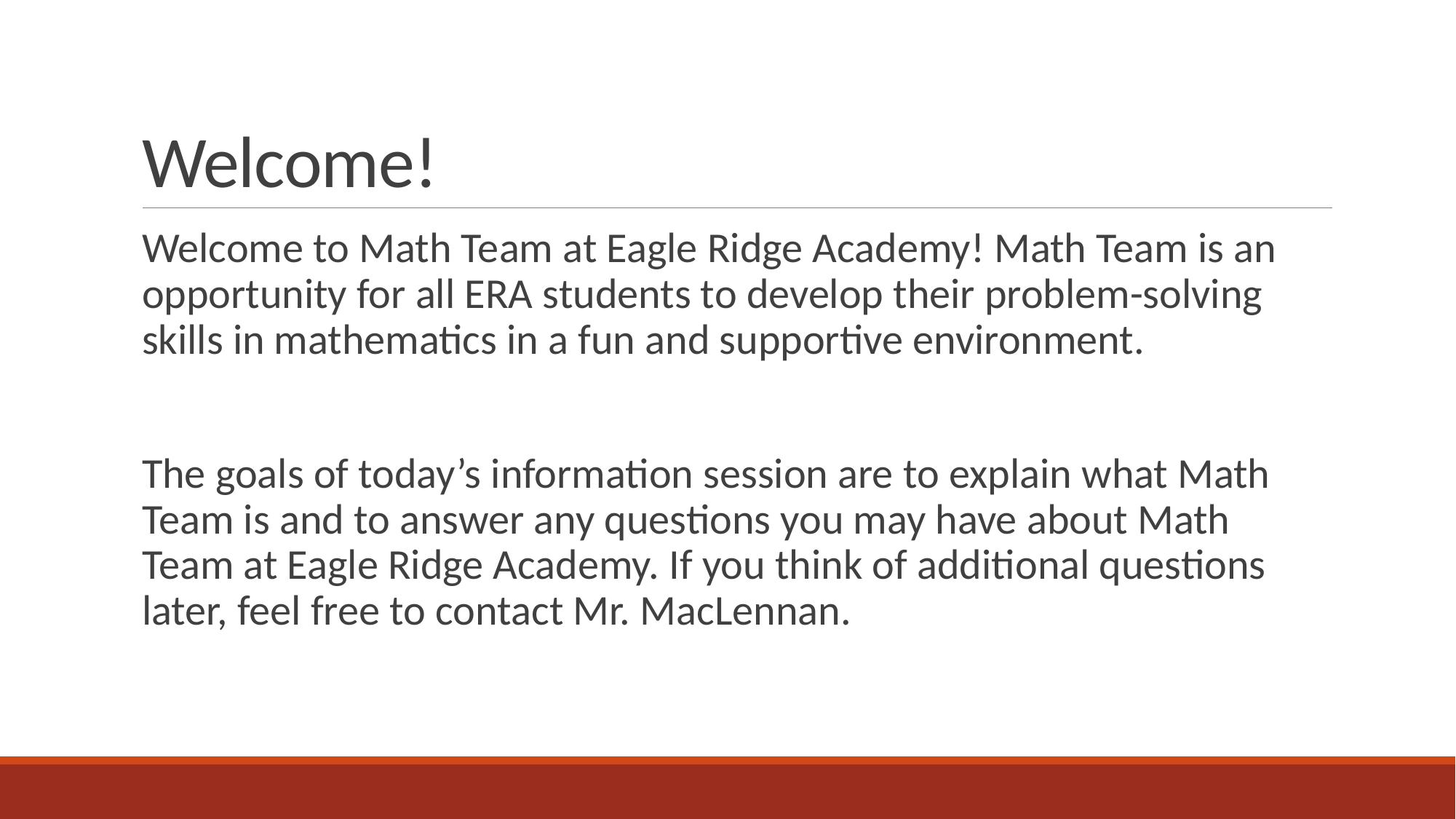

# Welcome!
Welcome to Math Team at Eagle Ridge Academy! Math Team is an opportunity for all ERA students to develop their problem-solving skills in mathematics in a fun and supportive environment.

The goals of today’s information session are to explain what Math Team is and to answer any questions you may have about Math Team at Eagle Ridge Academy. If you think of additional questions later, feel free to contact Mr. MacLennan.